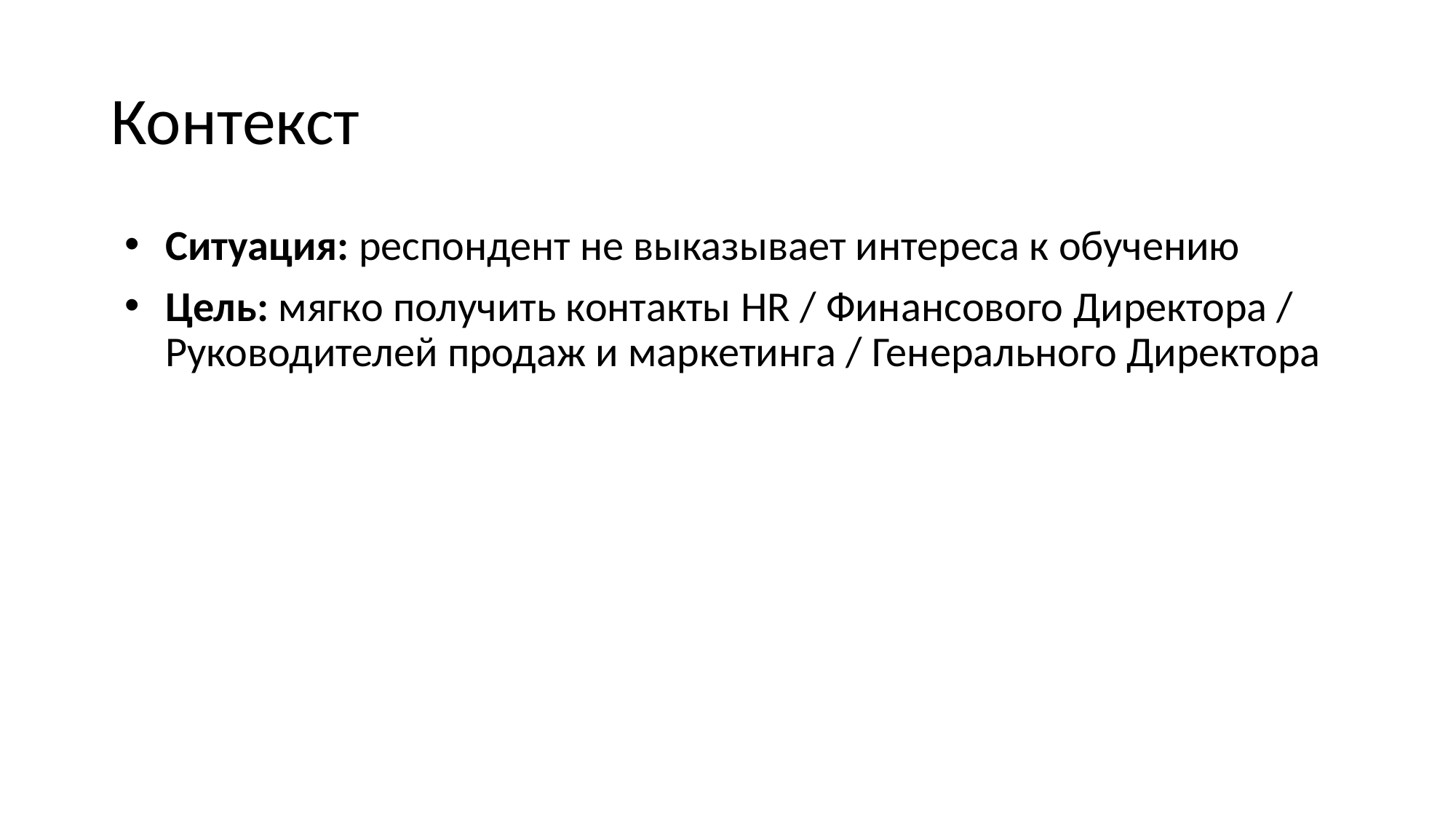

# Контекст
Ситуация: респондент не выказывает интереса к обучению
Цель: мягко получить контакты HR / Финансового Директора / Руководителей продаж и маркетинга / Генерального Директора